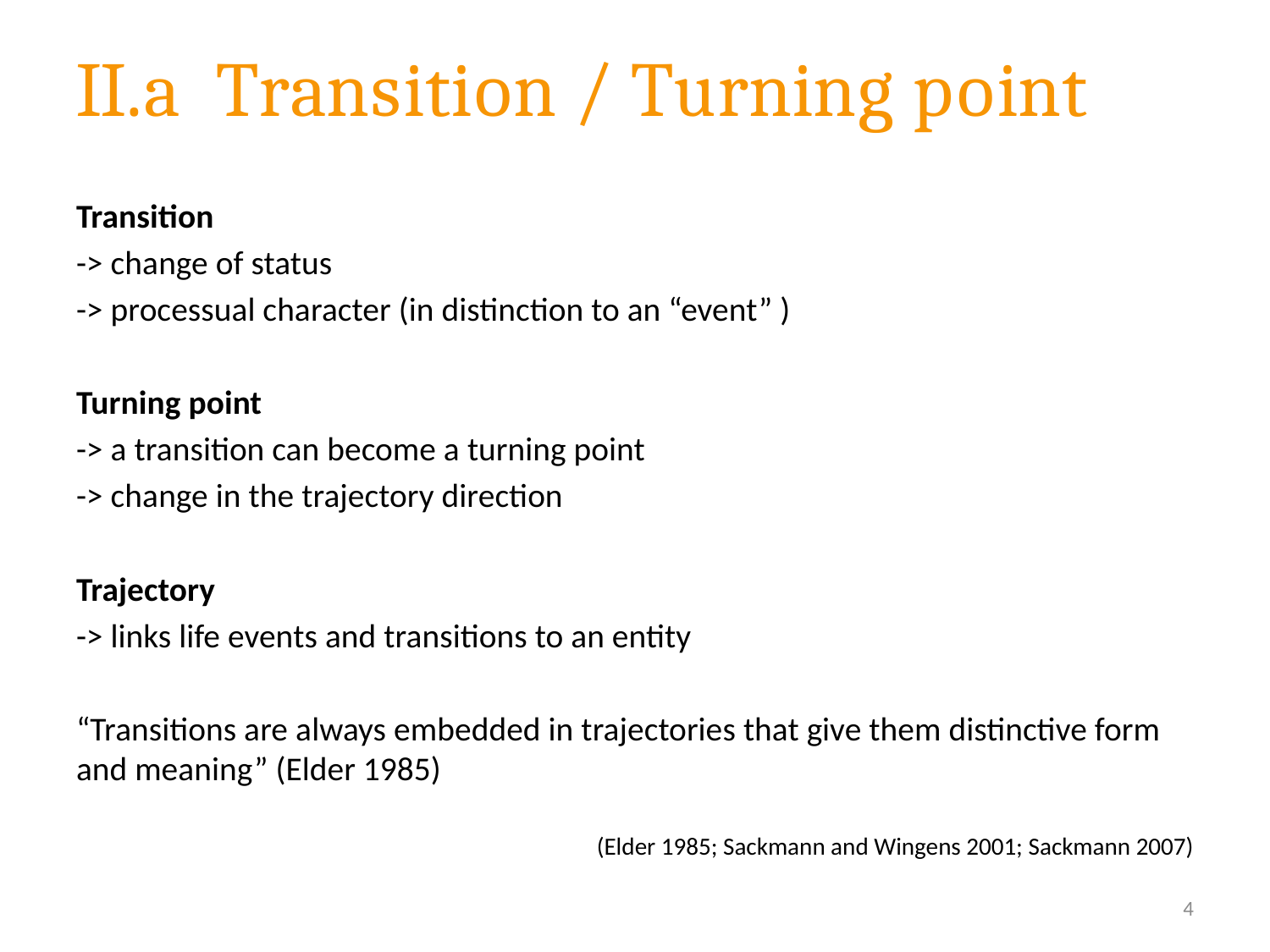

# II.a  Transition / Turning point
Transition
-> change of status
-> processual character (in distinction to an “event” )

Turning point
-> a transition can become a turning point
-> change in the trajectory direction

Trajectory
-> links life events and transitions to an entity

“Transitions are always embedded in trajectories that give them distinctive form and meaning” (Elder 1985)

(Elder 1985; Sackmann and Wingens 2001; Sackmann 2007)

4